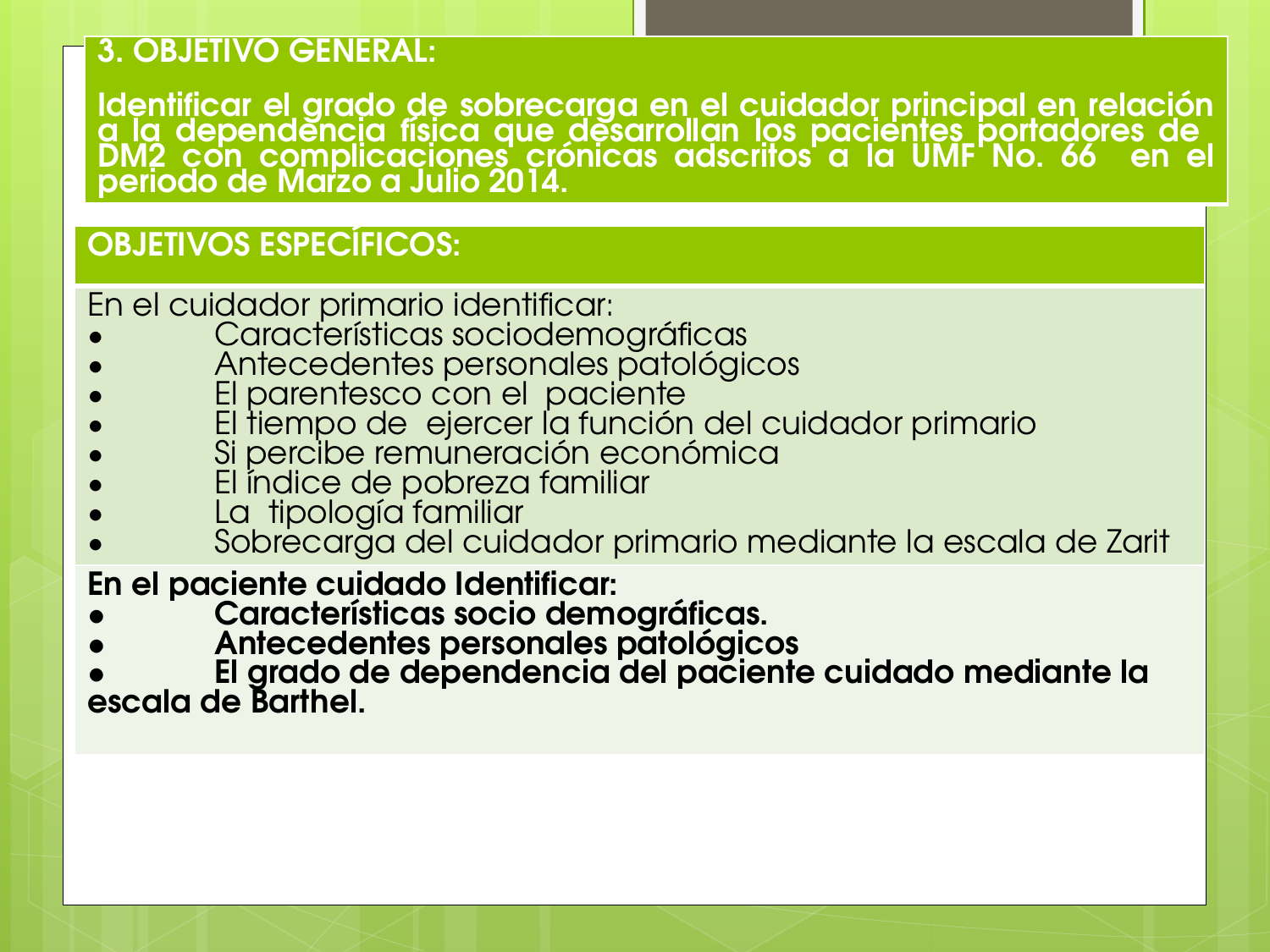

| 3. OBJETIVO GENERAL: Identificar el grado de sobrecarga en el cuidador principal en relación a la dependencia física que desarrollan los pacientes portadores de DM2 con complicaciones crónicas adscritos a la UMF No. 66 en el periodo de Marzo a Julio 2014. |
| --- |
#
| OBJETIVOS ESPECÍFICOS: |
| --- |
| En el cuidador primario identificar: • Características sociodemográficas • Antecedentes personales patológicos • El parentesco con el paciente • El tiempo de ejercer la función del cuidador primario • Si percibe remuneración económica • El índice de pobreza familiar • La tipología familiar • Sobrecarga del cuidador primario mediante la escala de Zarit |
| En el paciente cuidado Identificar: • Características socio demográficas. • Antecedentes personales patológicos • El grado de dependencia del paciente cuidado mediante la escala de Barthel. |